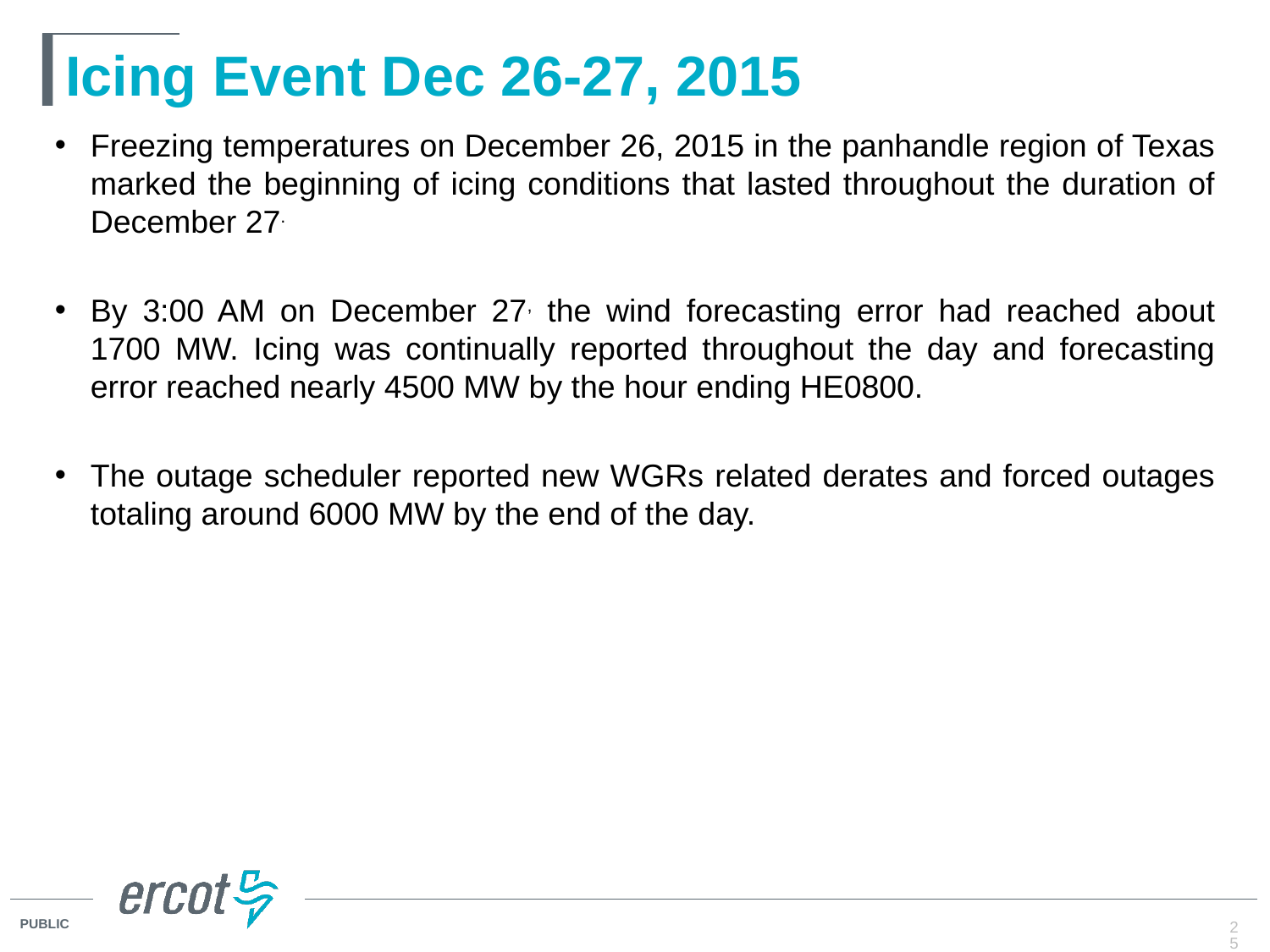

# Icing Event Dec 26-27, 2015
Freezing temperatures on December 26, 2015 in the panhandle region of Texas marked the beginning of icing conditions that lasted throughout the duration of December 27.

By 3:00 AM on December 27, the wind forecasting error had reached about 1700 MW. Icing was continually reported throughout the day and forecasting error reached nearly 4500 MW by the hour ending HE0800.

The outage scheduler reported new WGRs related derates and forced outages totaling around 6000 MW by the end of the day.